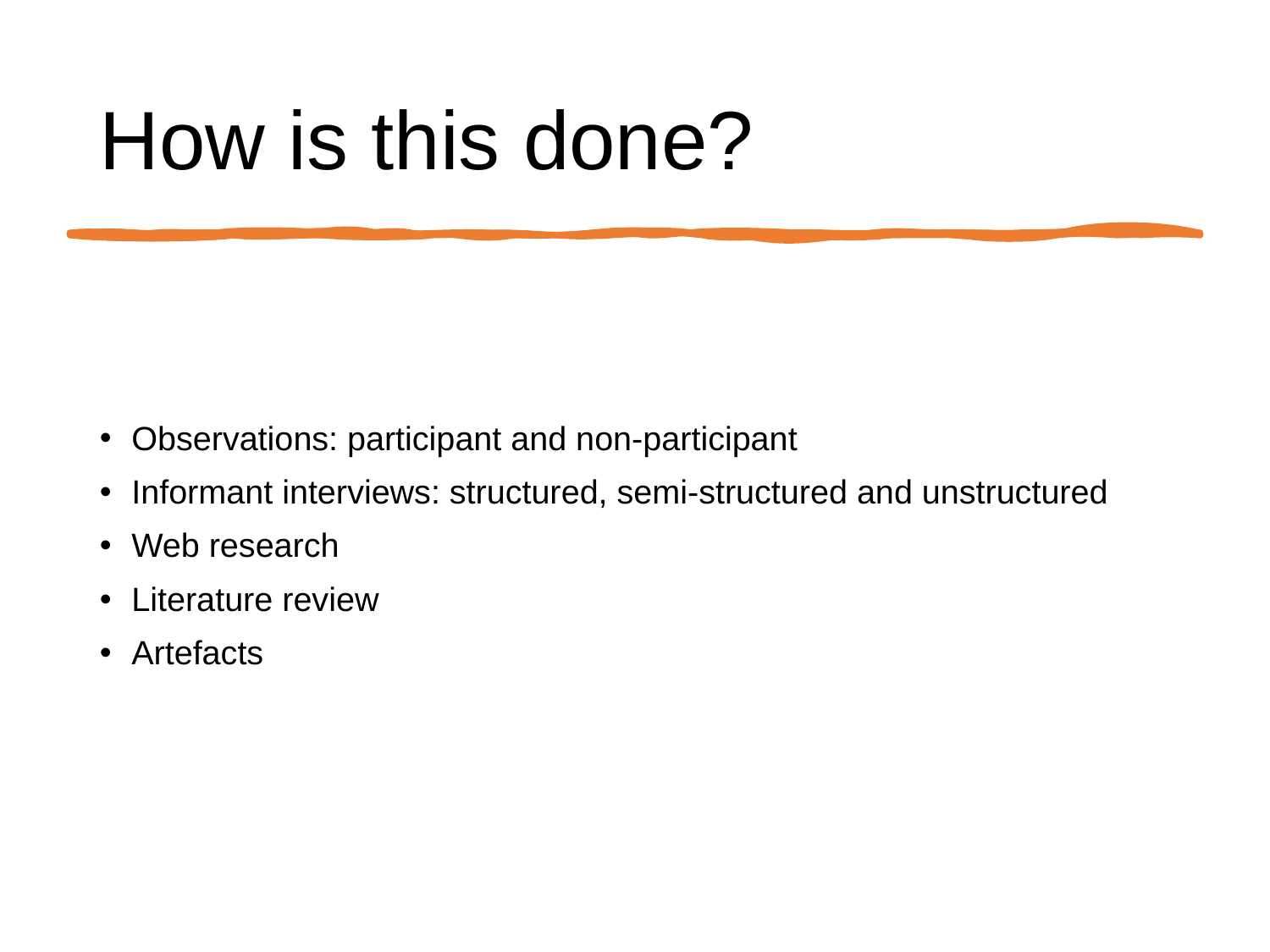

How is this done?

Observations: participant and non-participant
Informant interviews: structured, semi-structured and unstructured
Web research
Literature review
Artefacts